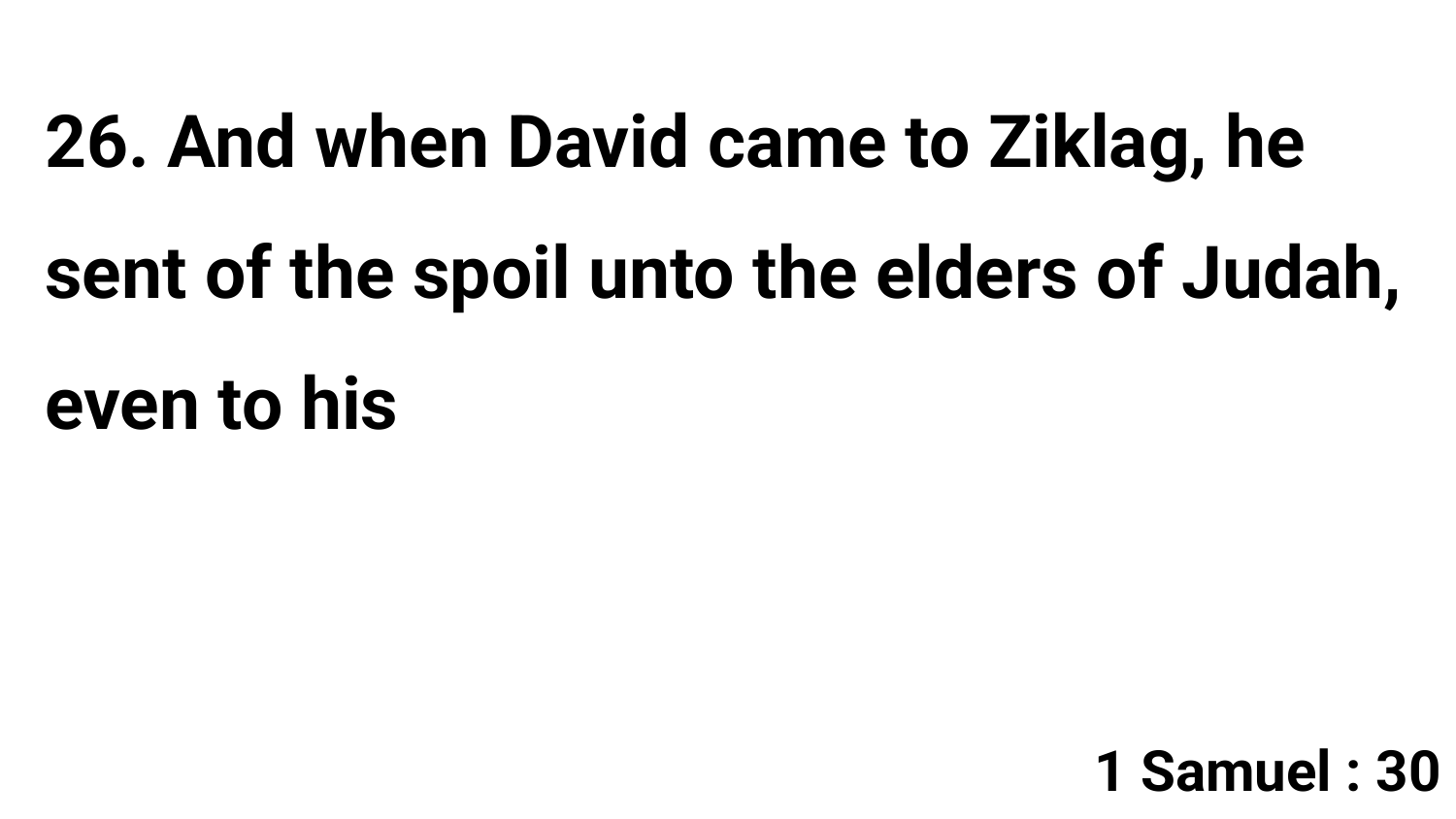

26. And when David came to Ziklag, he sent of the spoil unto the elders of Judah, even to his
1 Samuel : 30